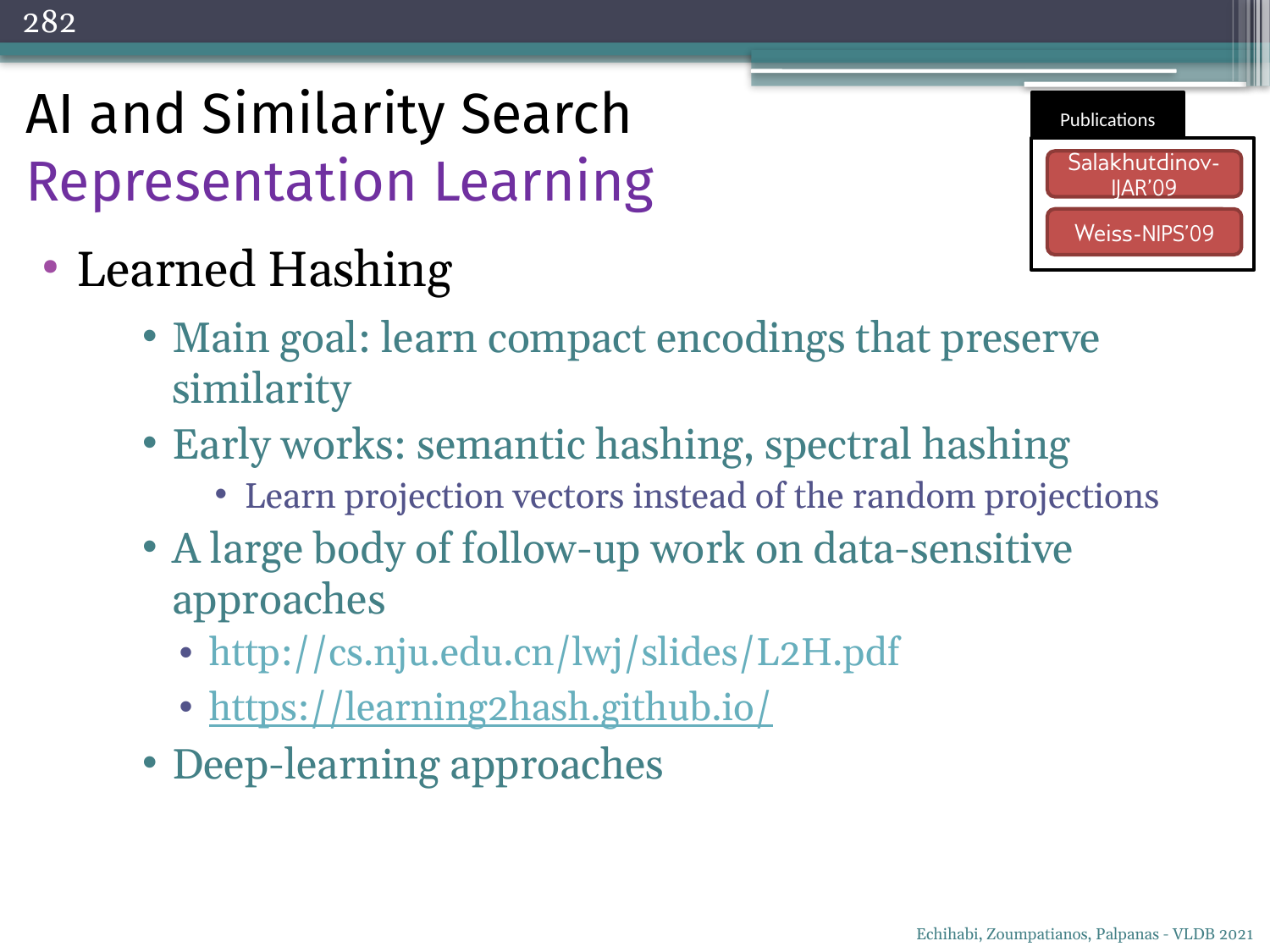

282
# AI and Similarity Search Representation Learning
Publications

Salakhutdinov-
IJAR’09

Weiss-NIPS’09

Learned Hashing
Main goal: learn compact encodings that preserve similarity
Early works: semantic hashing, spectral hashing
Learn projection vectors instead of the random projections
A large body of follow-up work on data-sensitive approaches
http://cs.nju.edu.cn/lwj/slides/L2H.pdf
https://learning2hash.github.io/
Deep-learning approaches

Echihabi, Zoumpatianos, Palpanas - VLDB 2021